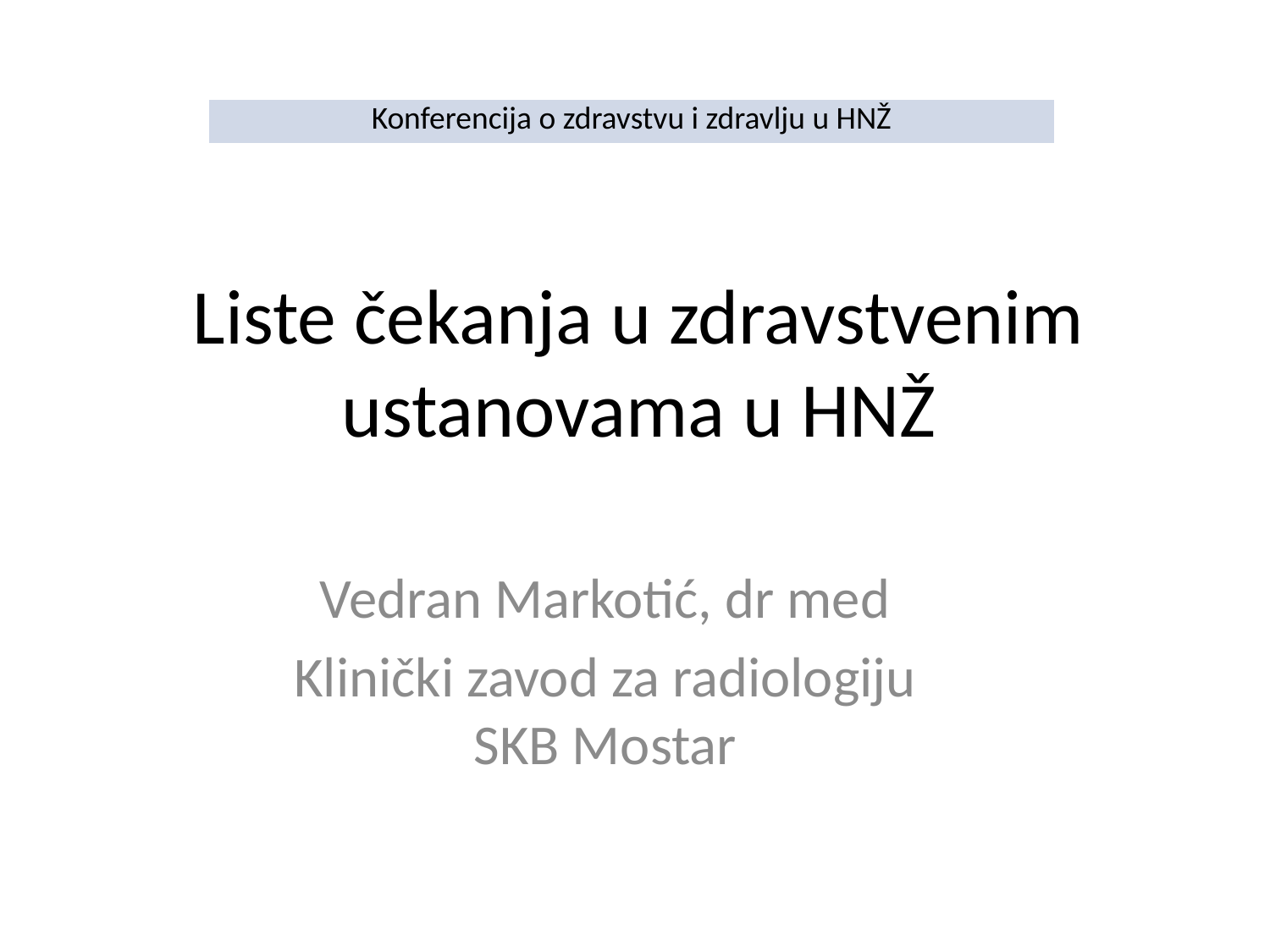

| Konferencija o zdravstvu i zdravlju u HNŽ |
| --- |
# Liste čekanja u zdravstvenim ustanovama u HNŽ
Vedran Markotić, dr med
Klinički zavod za radiologiju SKB Mostar